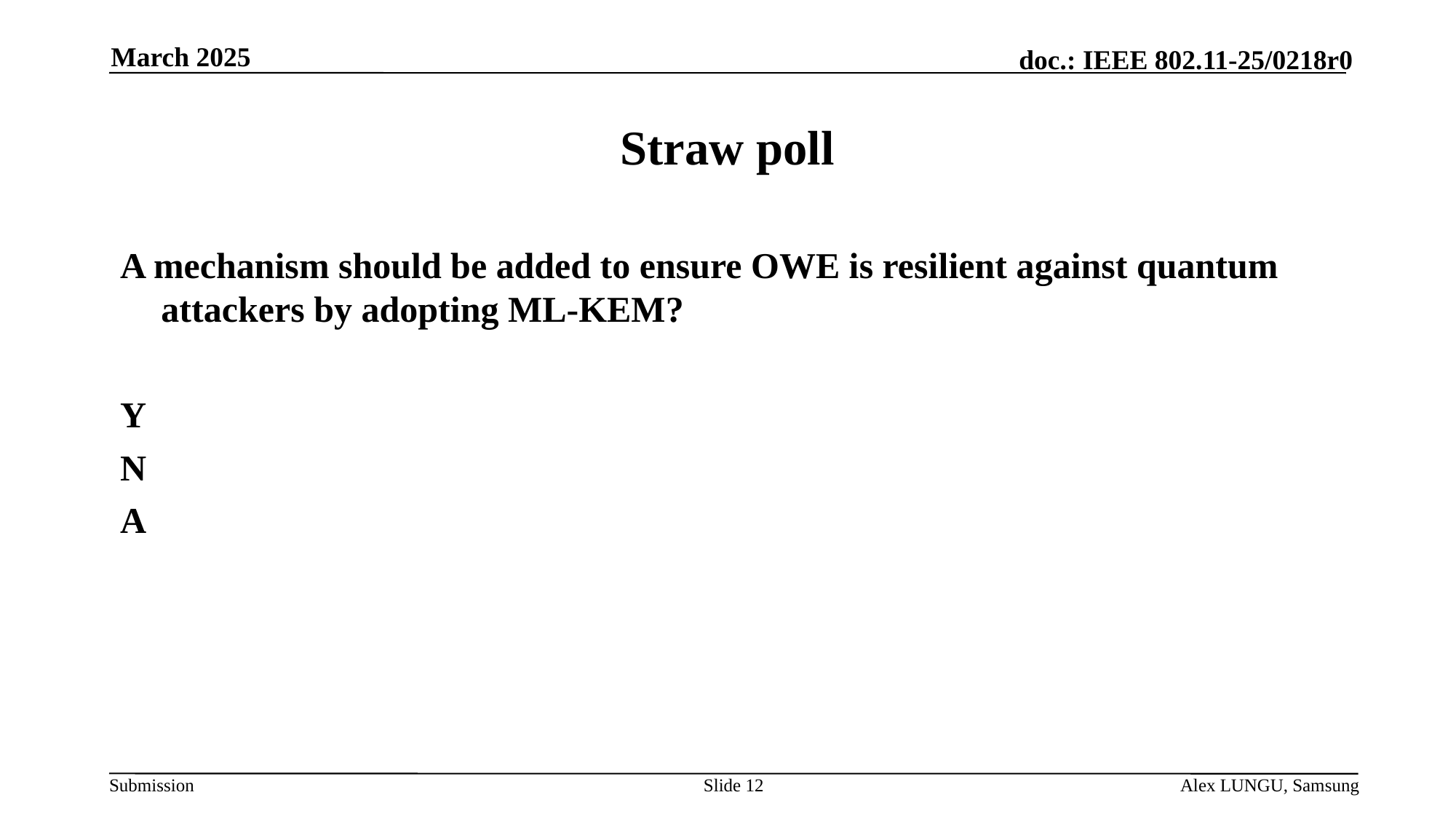

March 2025
# Straw poll
A mechanism should be added to ensure OWE is resilient against quantum attackers by adopting ML-KEM?

Y
N
A

Slide 12
Alex LUNGU, Samsung